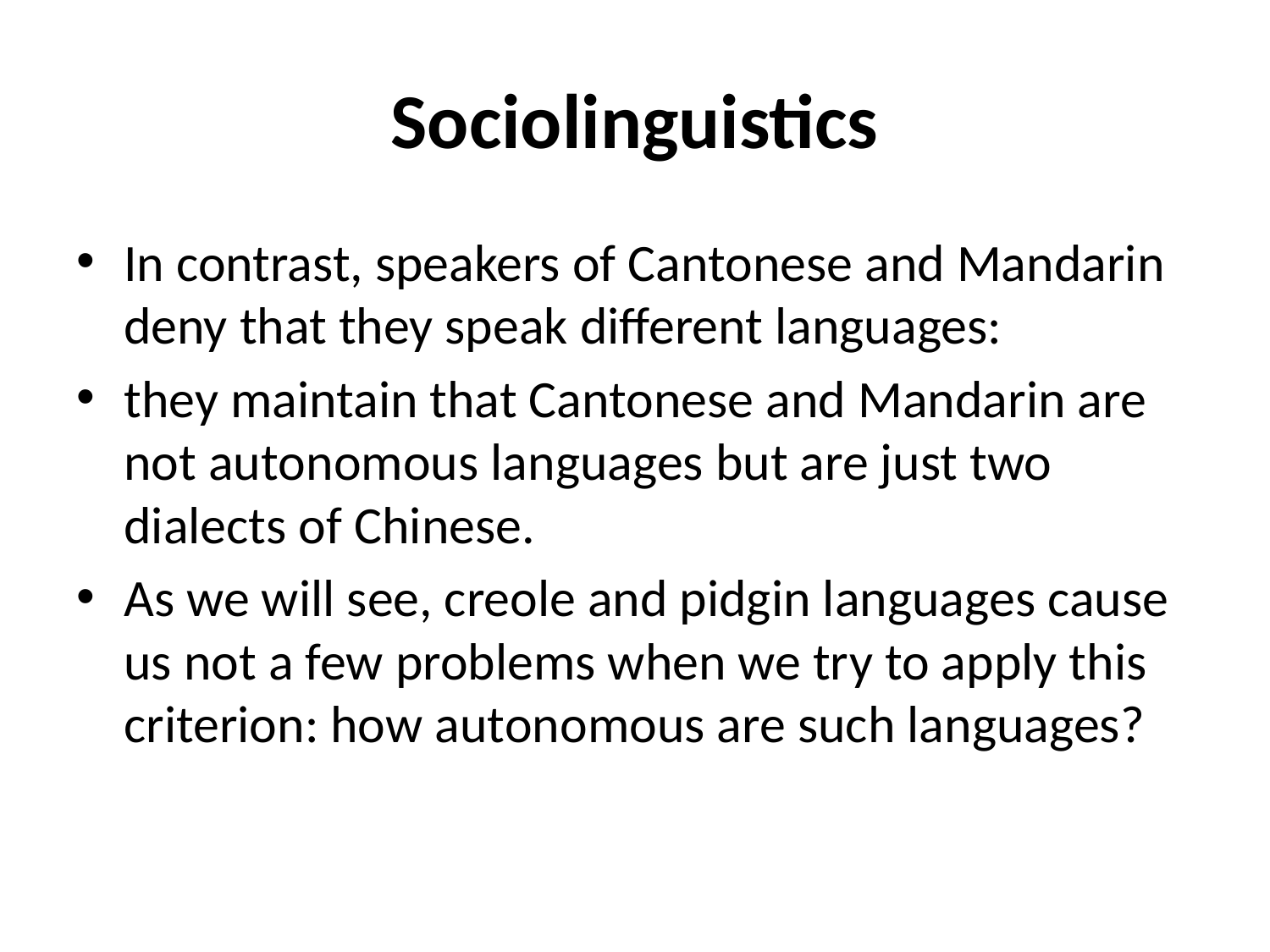

# Sociolinguistics
In contrast, speakers of Cantonese and Mandarin deny that they speak different languages:
they maintain that Cantonese and Mandarin are not autonomous languages but are just two dialects of Chinese.
As we will see, creole and pidgin languages cause us not a few problems when we try to apply this criterion: how autonomous are such languages?